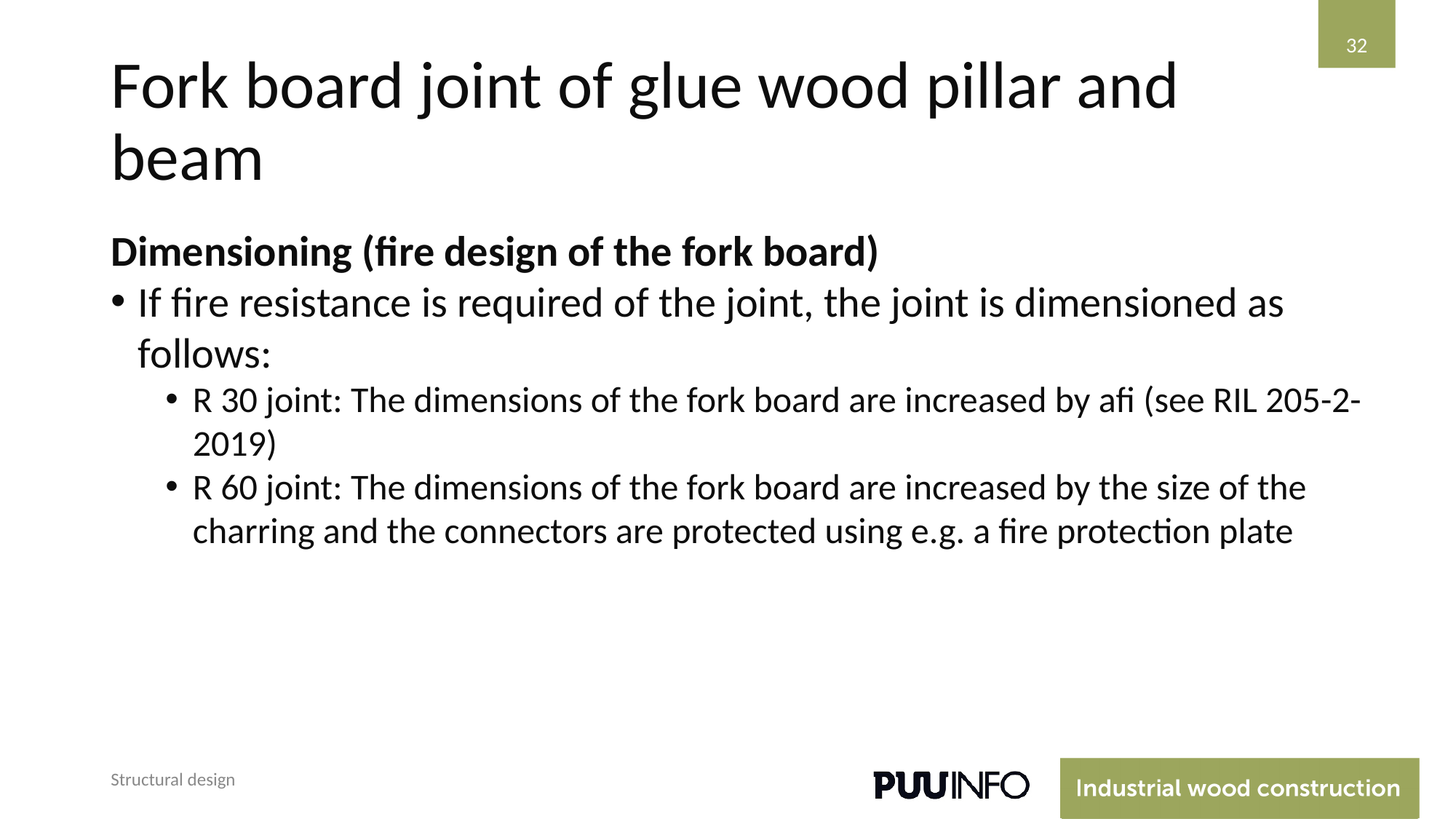

32
# Fork board joint of glue wood pillar and beam
Dimensioning (fire design of the fork board)
If fire resistance is required of the joint, the joint is dimensioned as follows:
R 30 joint: The dimensions of the fork board are increased by afi (see RIL 205-2-2019)
R 60 joint: The dimensions of the fork board are increased by the size of the charring and the connectors are protected using e.g. a fire protection plate

Structural design